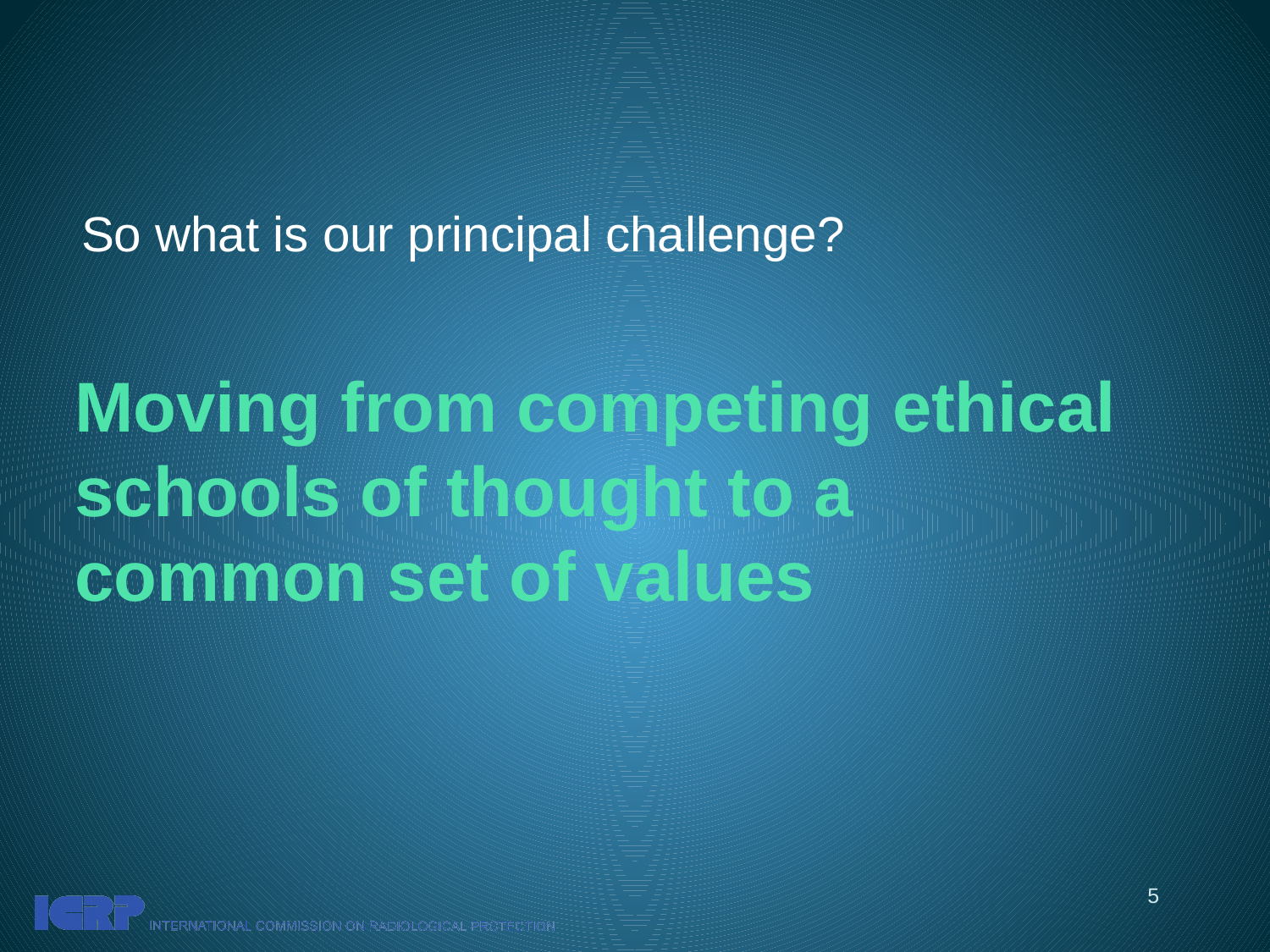

So what is our principal challenge?
# Moving from competing ethical schools of thought to a common set of values
5